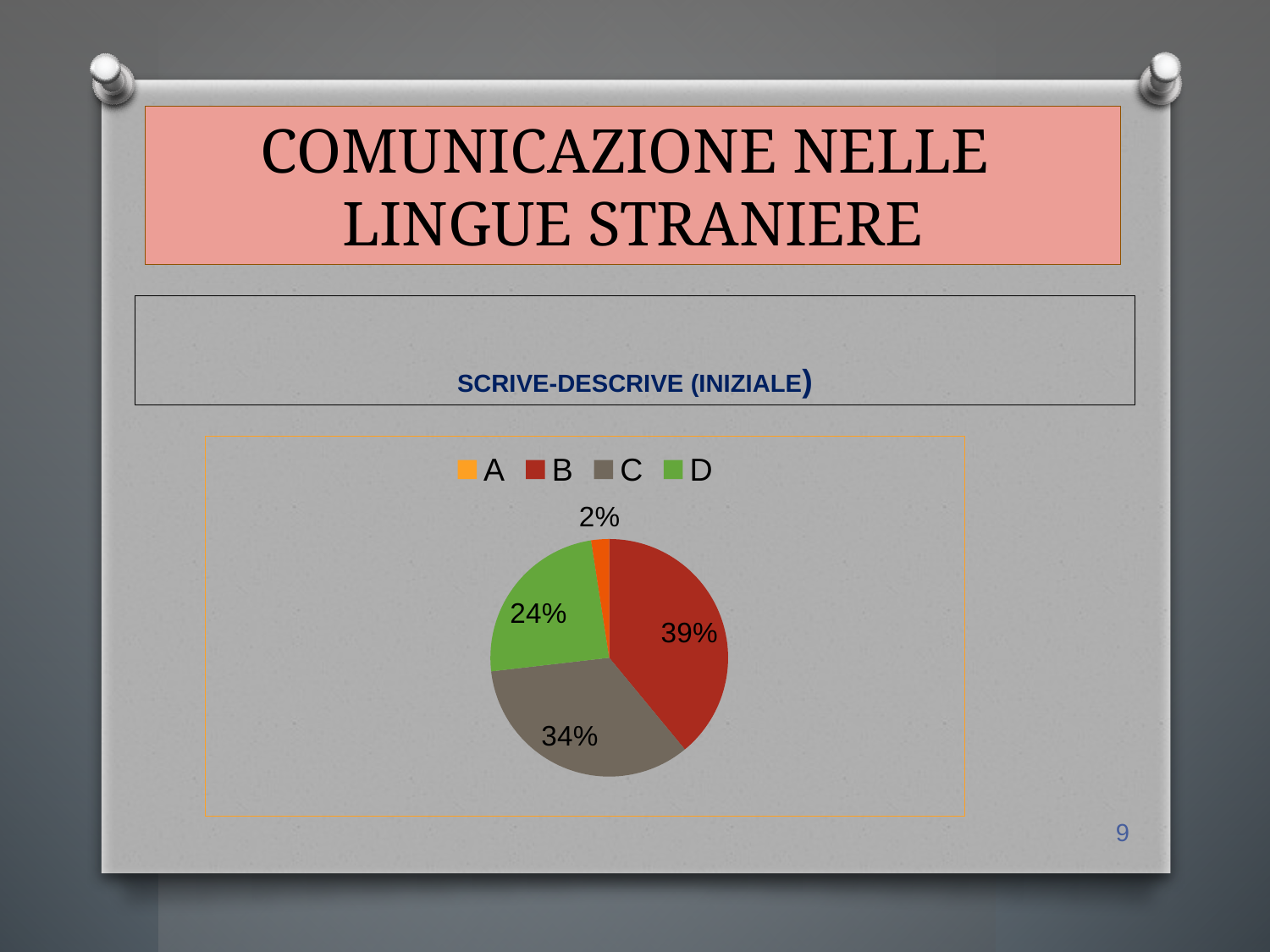

# COMUNICAZIONE NELLE  LINGUE STRANIERE
SCRIVE-DESCRIVE (INIZIALE)

### Chart

| Category | Vendite |
|---|---|
| A | 0.0 |
| B | 16.0 |
| C | 14.0 |
| D | 10.0 |
9